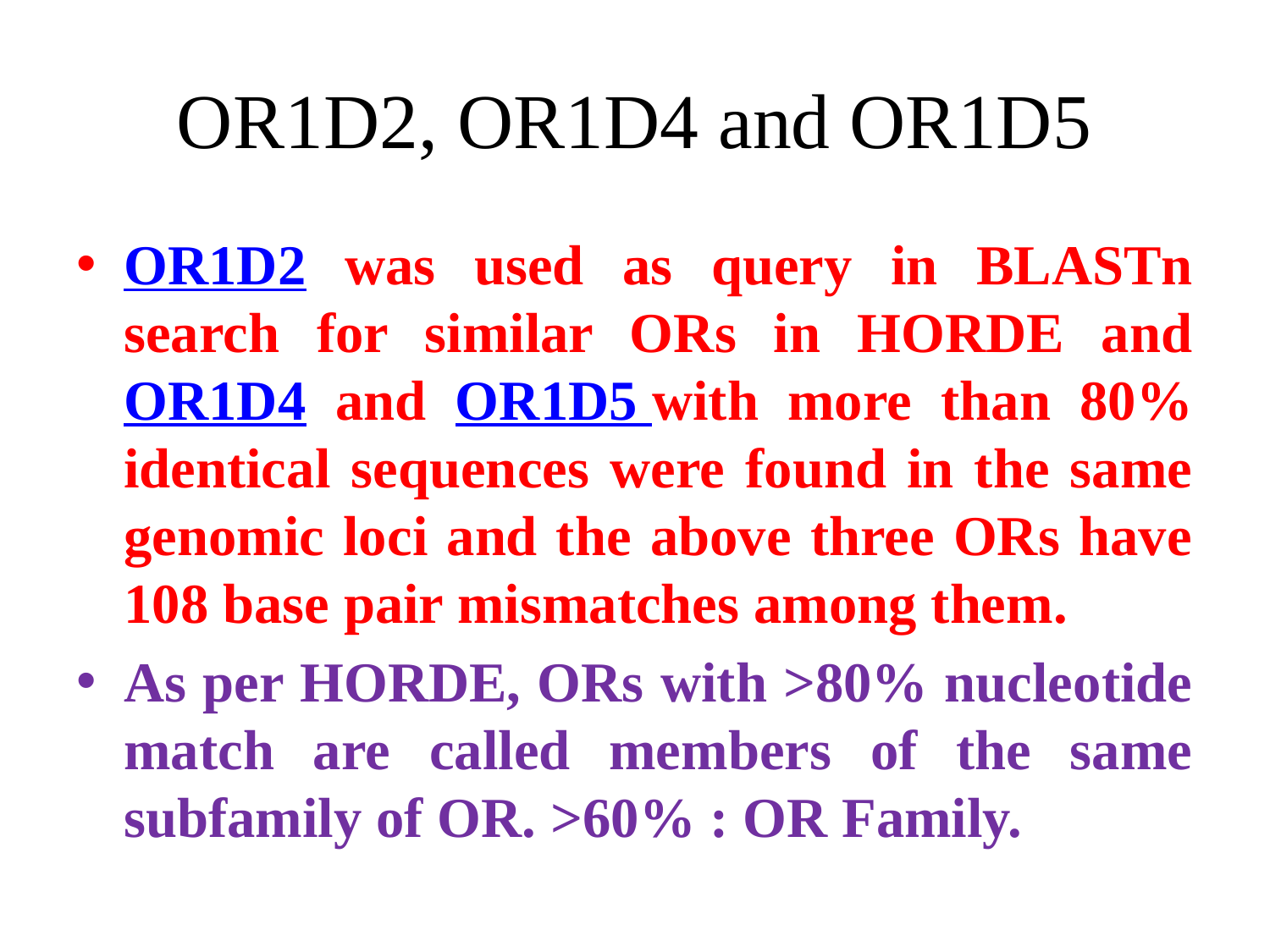

# OR1D2, OR1D4 and OR1D5
OR1D2 was used as query in BLASTn search for similar ORs in HORDE and OR1D4 and OR1D5 with more than 80% identical sequences were found in the same genomic loci and the above three ORs have 108 base pair mismatches among them.
As per HORDE, ORs with >80% nucleotide match are called members of the same subfamily of OR. >60% : OR Family.